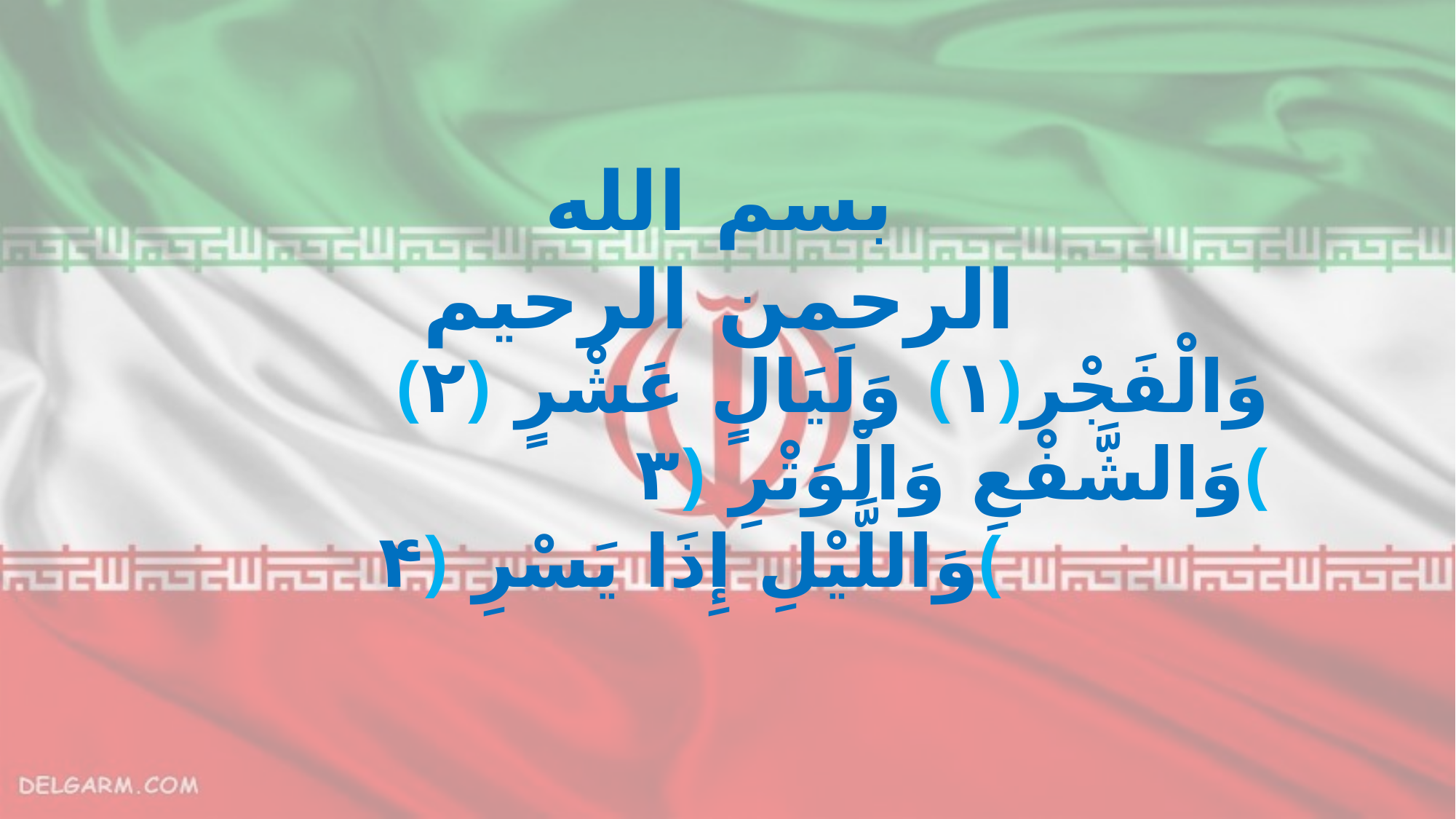

بسم الله الرحمن الرحیم
وَالْفَجْر﴿۱﴾ وَلَيَالٍ عَشْرٍ ﴿۲﴾ وَالشَّفْعِ وَالْوَتْرِ ﴿۳﴾
وَاللَّيْلِ إِذَا يَسْرِ ﴿۴﴾